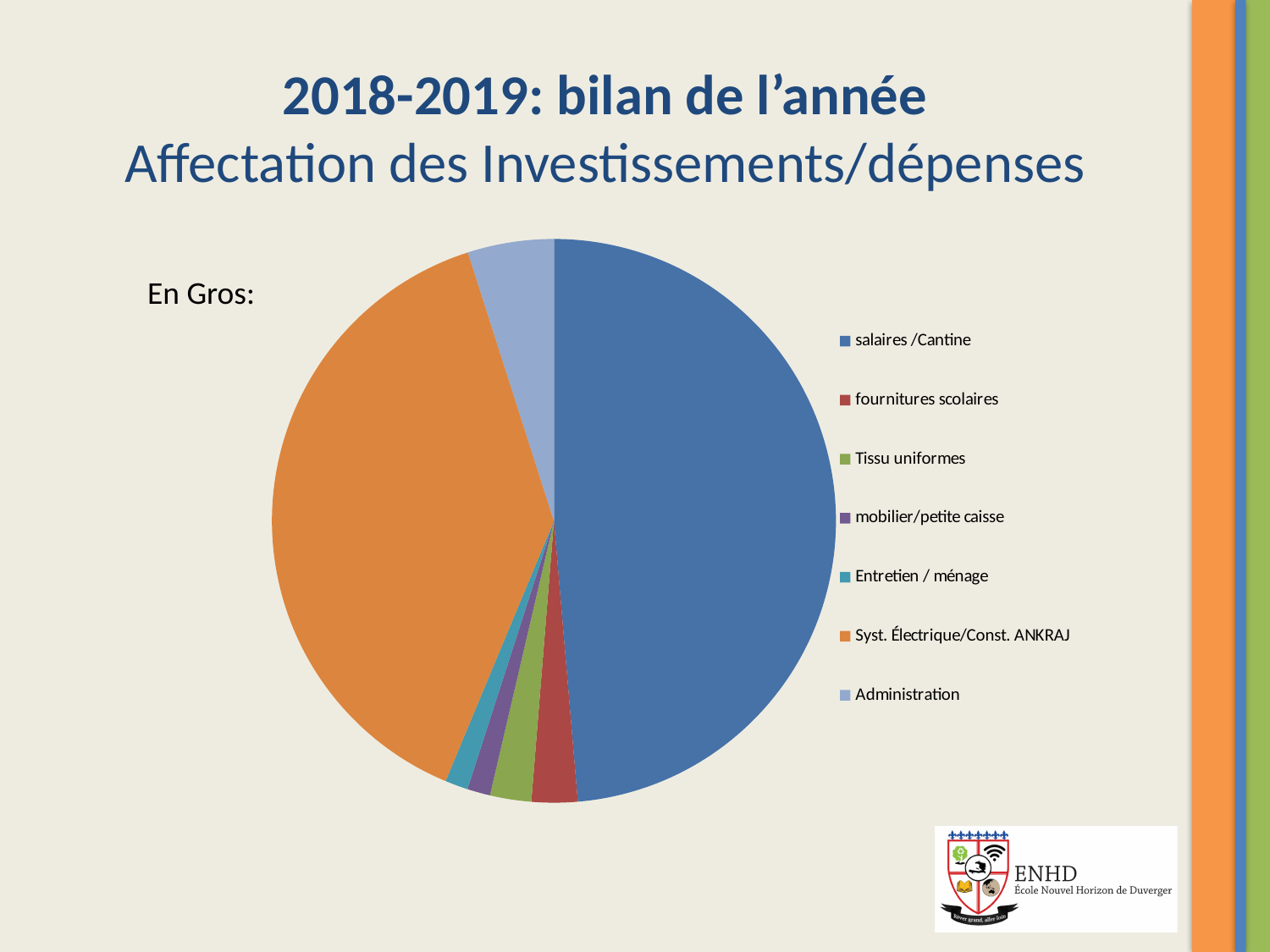

# 2018-2019: bilan de l’année Affectation des Investissements/dépenses

### Chart

| Category |  |
|---|---|
| salaires /Cantine | 18500.0 |
| fournitures scolaires | 1000.0 |
| Tissu uniformes | 900.0 |
| mobilier/petite caisse | 500.0 |
| Entretien / ménage | 500.0 |
| Syst. Électrique/Const. ANKRAJ | 14750.0 |
| Administration | 1876.0 |
En Gros:

### Chart

| Category |
|---|

### Chart

| Category |
|---|